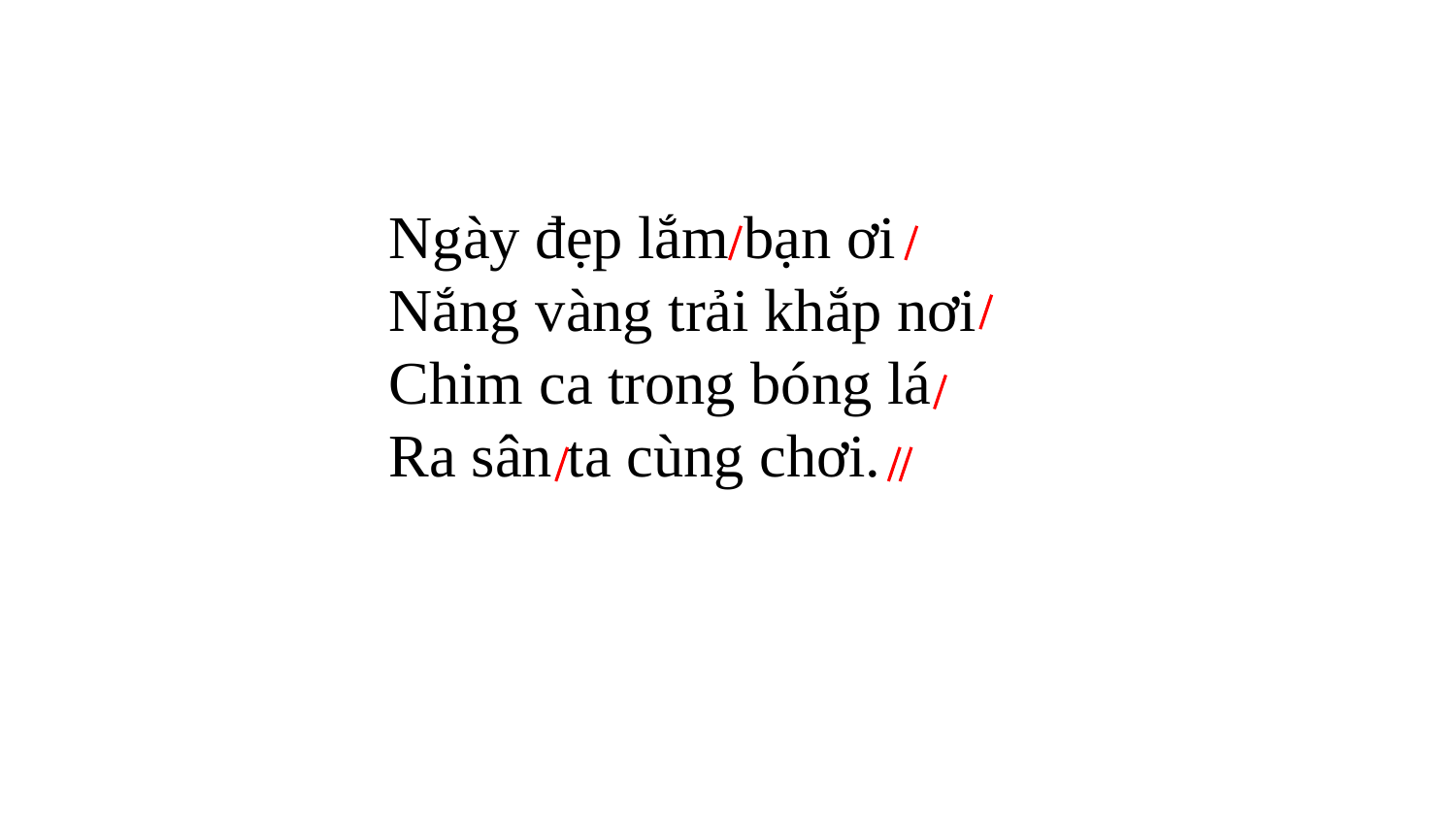

Ngày đẹp lắm bạn ơi
Nắng vàng trải khắp nơi
Chim ca trong bóng lá
Ra sân ta cùng chơi.